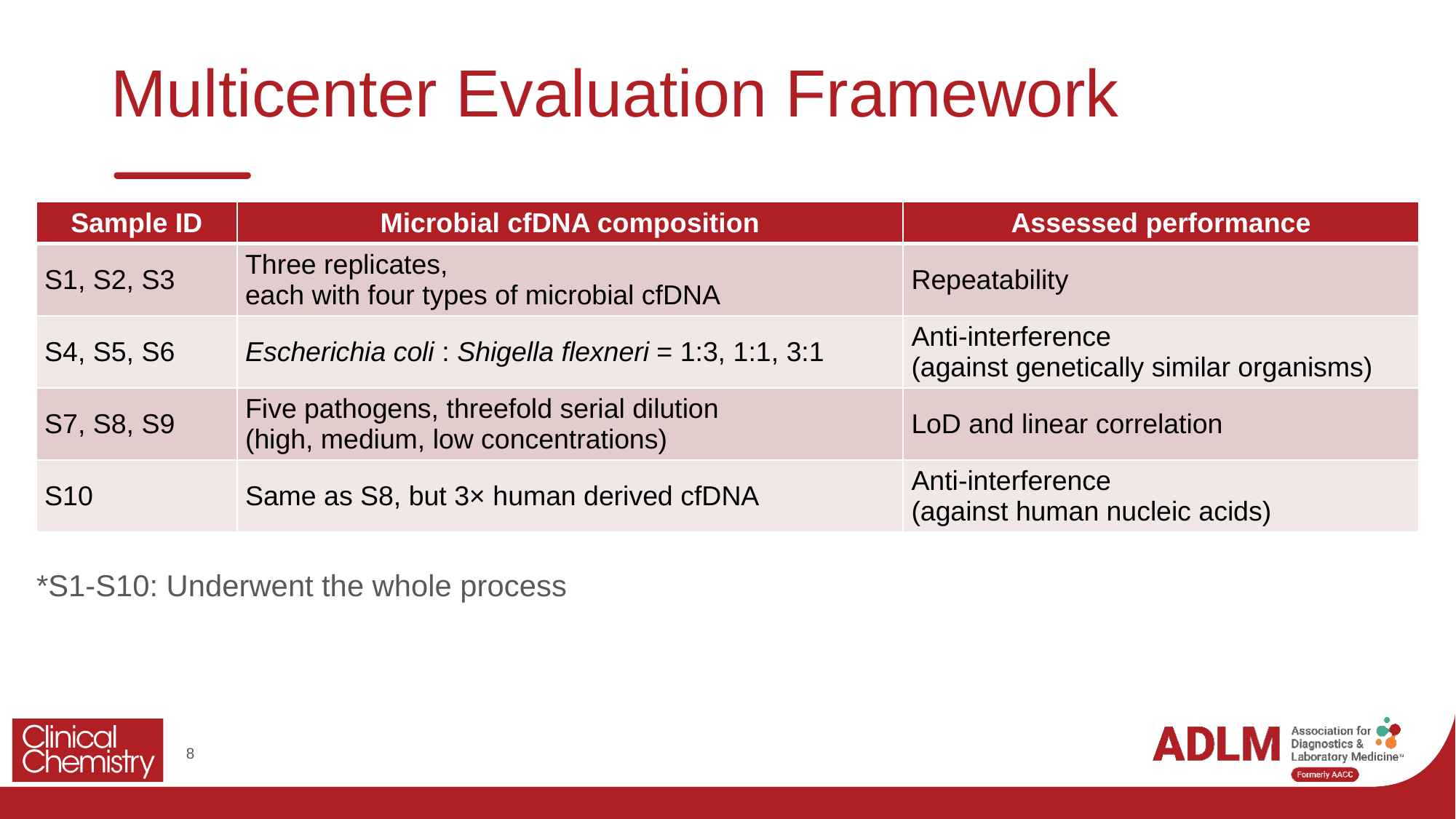

# Multicenter Evaluation Framework
| Sample ID | Microbial cfDNA composition | Assessed performance |
| --- | --- | --- |
| S1, S2, S3 | Three replicates, each with four types of microbial cfDNA | Repeatability |
| S4, S5, S6 | Escherichia coli : Shigella flexneri = 1:3, 1:1, 3:1 | Anti-interference (against genetically similar organisms) |
| S7, S8, S9 | Five pathogens, threefold serial dilution (high, medium, low concentrations) | LoD and linear correlation |
| S10 | Same as S8, but 3× human derived cfDNA | Anti-interference (against human nucleic acids) |
*S1-S10: Underwent the whole process
8